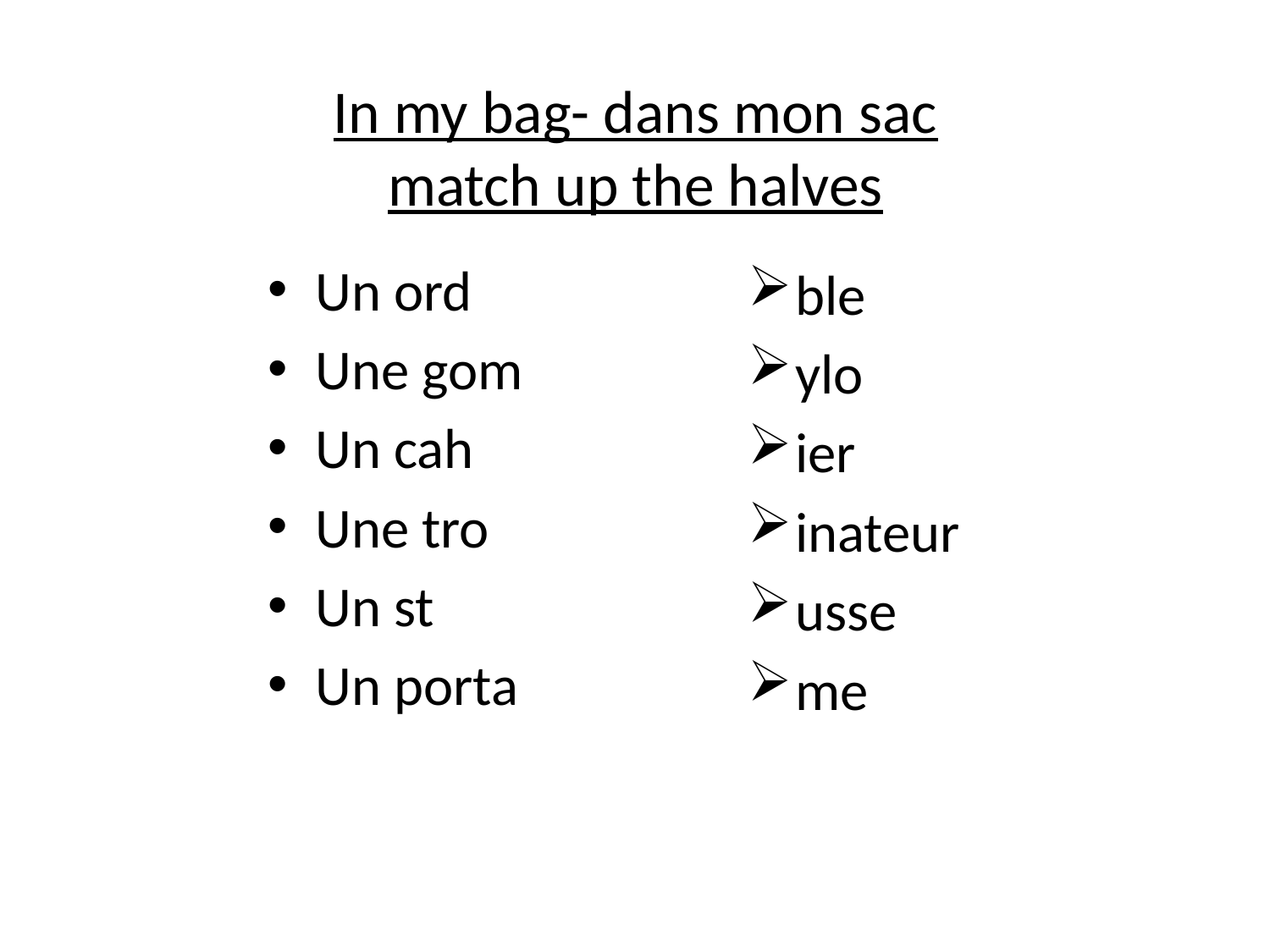

# In my bag- dans mon sac match up the halves
Un ord
Une gom
Un cah
Une tro
Un st
Un porta
ble
ylo
ier
inateur
usse
me